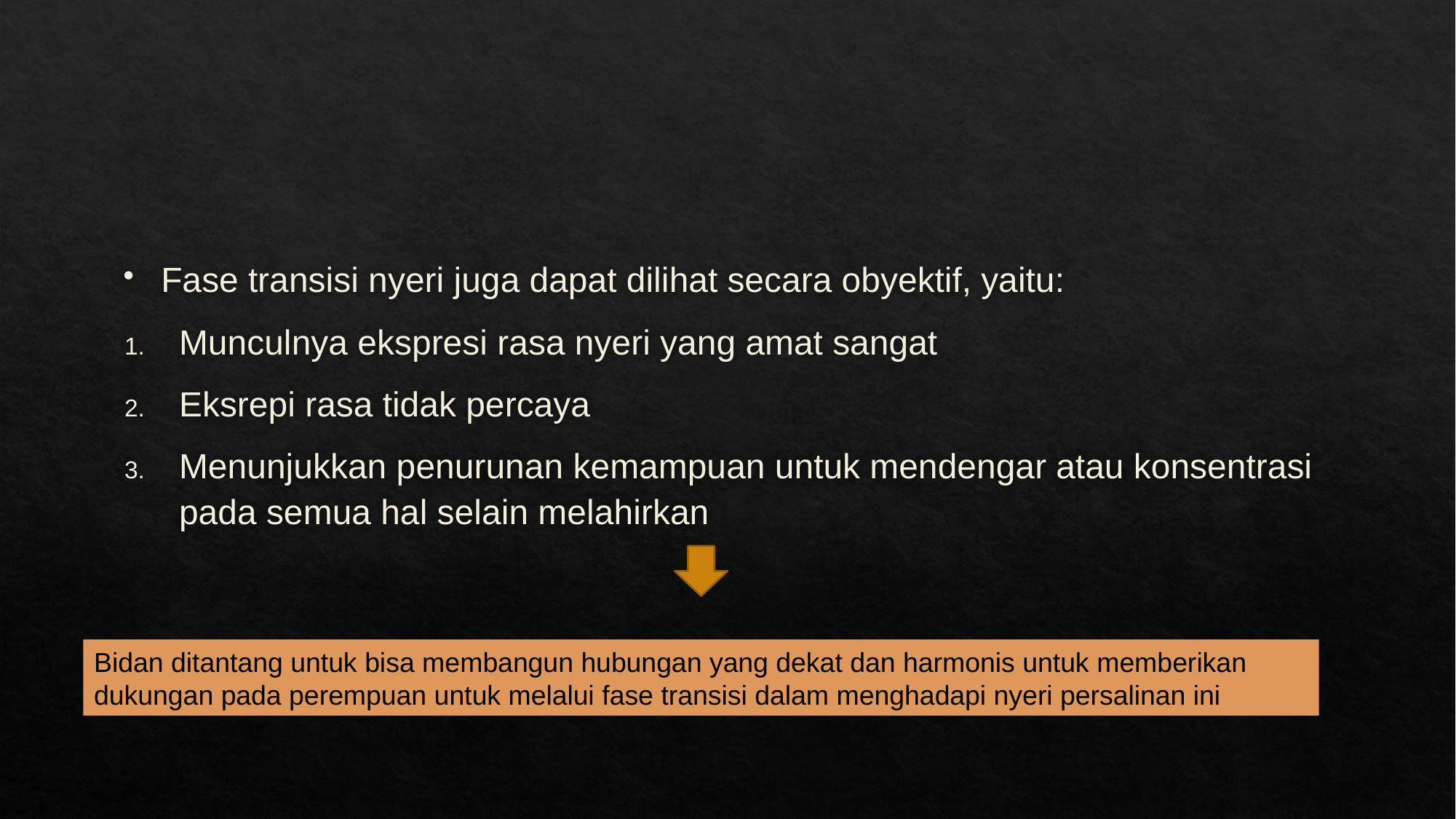

#
Fase transisi nyeri juga dapat dilihat secara obyektif, yaitu:
Munculnya ekspresi rasa nyeri yang amat sangat
Eksrepi rasa tidak percaya
Menunjukkan penurunan kemampuan untuk mendengar atau konsentrasi pada semua hal selain melahirkan

Bidan ditantang untuk bisa membangun hubungan yang dekat dan harmonis untuk memberikan dukungan pada perempuan untuk melalui fase transisi dalam menghadapi nyeri persalinan ini